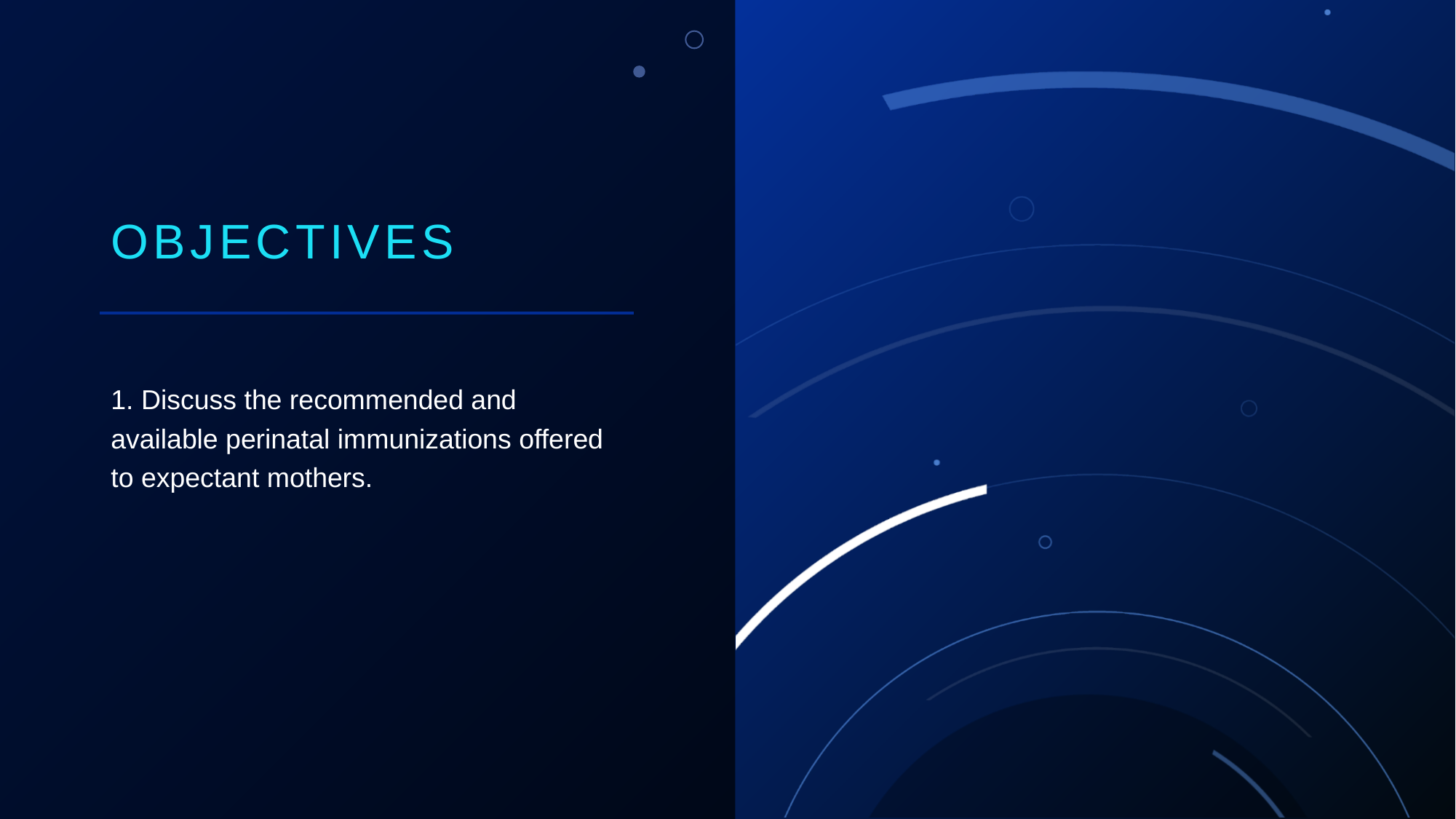

# Objectives
1. Discuss the recommended and available perinatal immunizations offered to expectant mothers.